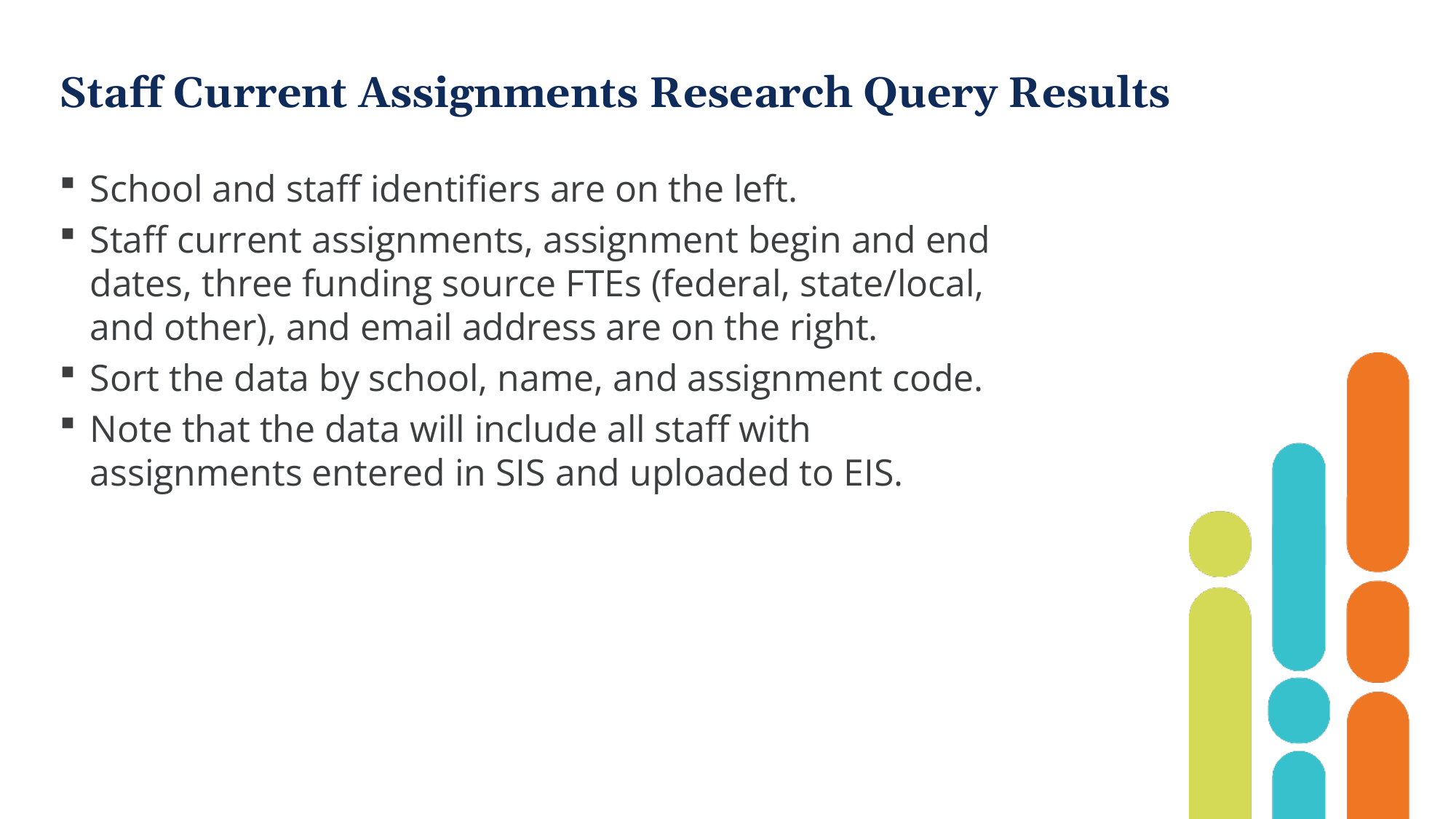

# Staff Current Assignments Research Query Results
School and staff identifiers are on the left.
Staff current assignments, assignment begin and end dates, three funding source FTEs (federal, state/local, and other), and email address are on the right.
Sort the data by school, name, and assignment code.
Note that the data will include all staff with assignments entered in SIS and uploaded to EIS.